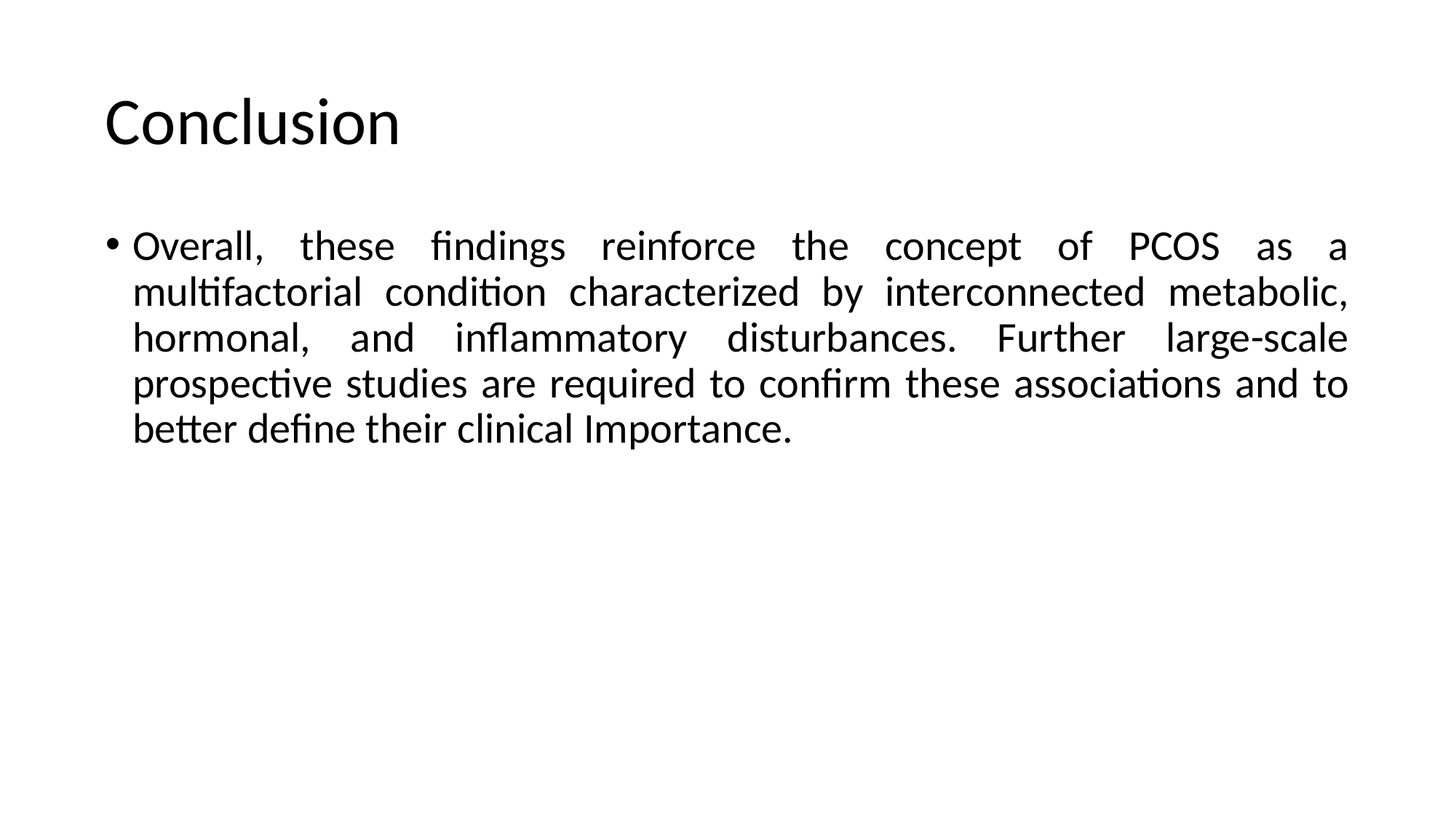

# Conclusion
Overall, these findings reinforce the concept of PCOS as a multifactorial condition characterized by interconnected metabolic, hormonal, and inflammatory disturbances. Further large-scale prospective studies are required to confirm these associations and to better define their clinical Importance.